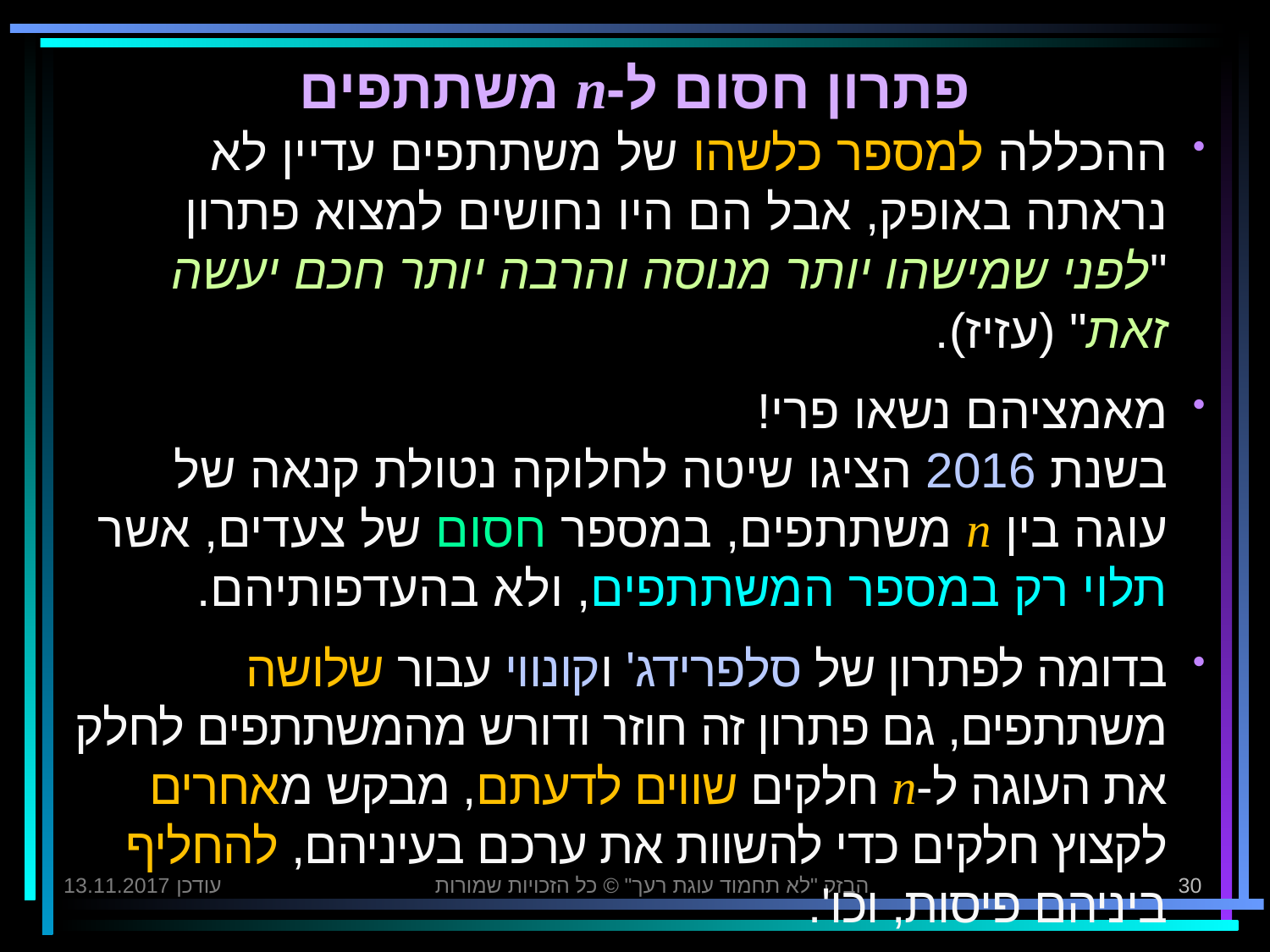

# פתרון חסום ל-n משתתפים
ההכללה למספר כלשהו של משתתפים עדיין לא נראתה באופק, אבל הם היו נחושים למצוא פתרון "לפני שמישהו יותר מנוסה והרבה יותר חכם יעשה זאת" (עזיז).
מאמציהם נשאו פרי!
בשנת 2016 הציגו שיטה לחלוקה נטולת קנאה של עוגה בין n משתתפים, במספר חסום של צעדים, אשר תלוי רק במספר המשתתפים, ולא בהעדפותיהם.
בדומה לפתרון של סלפרידג' וקונווי עבור שלושה משתתפים, גם פתרון זה חוזר ודורש מהמשתתפים לחלק את העוגה ל-n חלקים שווים לדעתם, מבקש מאחרים לקצוץ חלקים כדי להשוות את ערכם בעיניהם, להחליף ביניהם פיסות, וכו'.